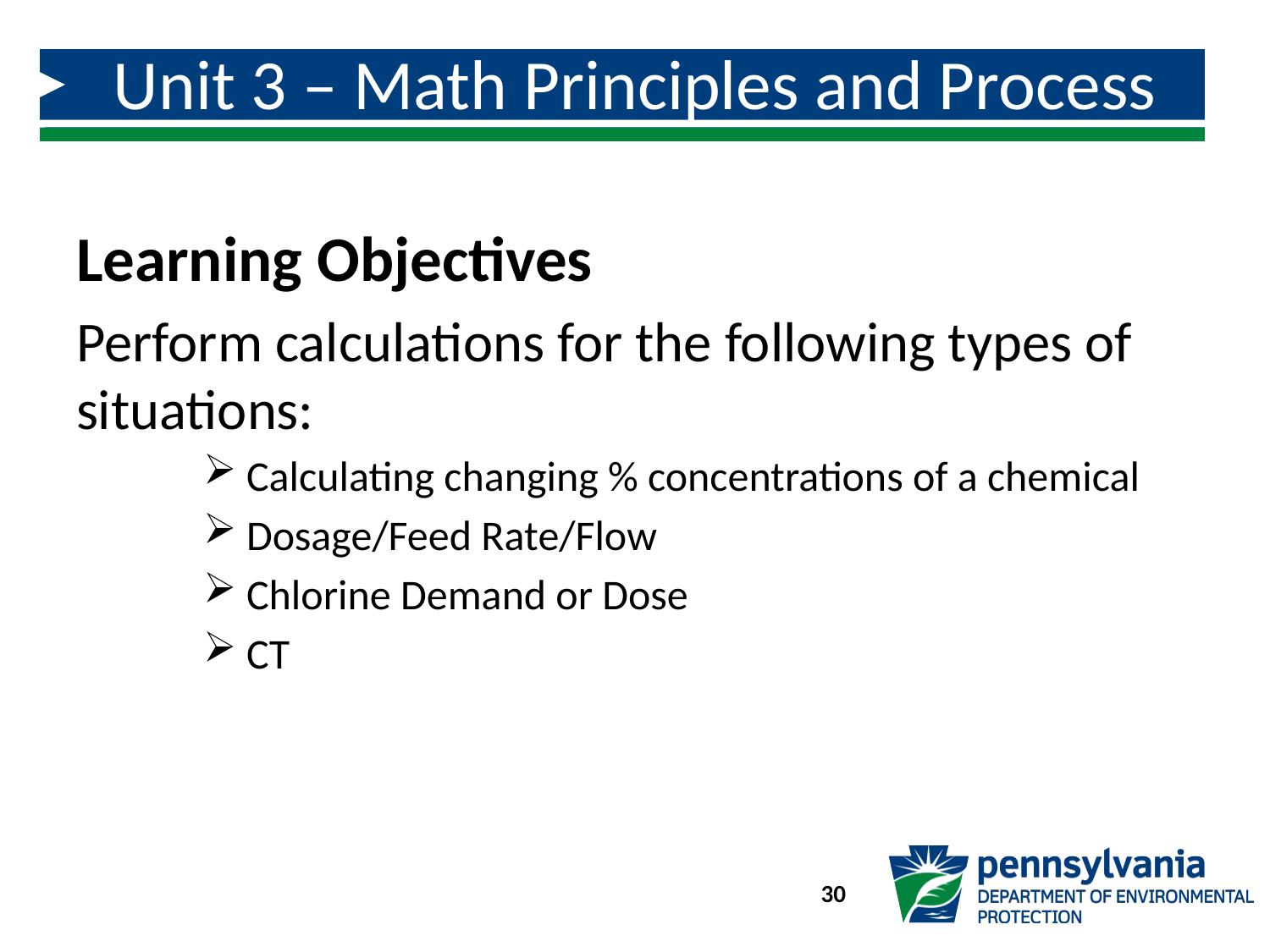

# Unit 3 – Math Principles and Process Control Calculations
Learning Objectives
Perform calculations for the following types of situations:
 Calculating changing % concentrations of a chemical
 Dosage/Feed Rate/Flow
 Chlorine Demand or Dose
 CT

30